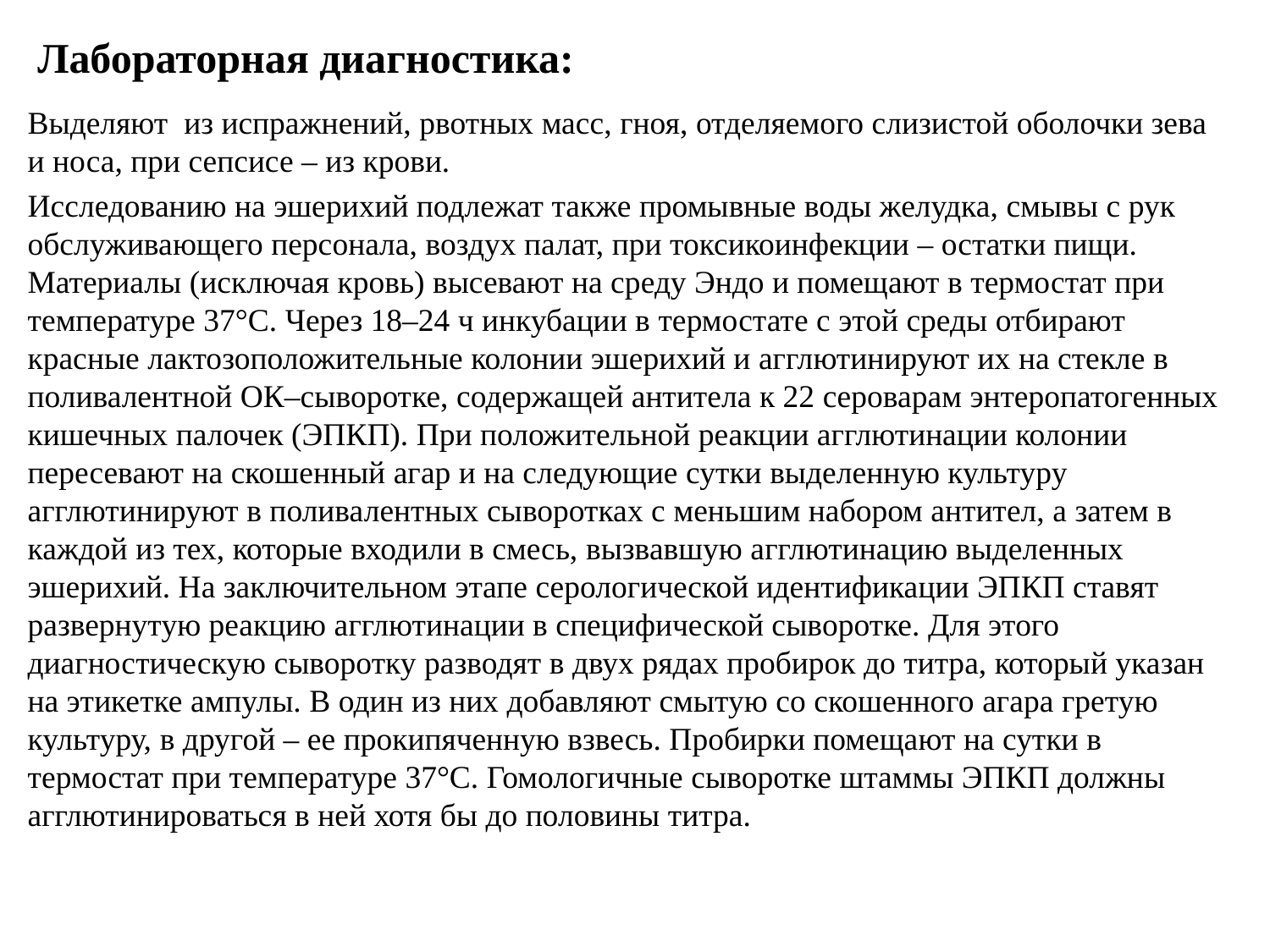

# Лабораторная диагностика:
Выделяют  из испражнений, рвотных масс, гноя, отделяемого слизистой оболочки зева и носа, при сепсисе – из крови.
Исследованию на эшерихий подлежат также промывные воды желудка, смывы с рук обслуживающего персонала, воздух палат, при токсикоинфекции – остатки пищи. Материалы (исключая кровь) высевают на среду Эндо и помещают в термостат при температуре 37°С. Через 18–24 ч инкубации в термостате с этой среды отбирают красные лактозоположительные колонии эшерихий и агглютинируют их на стекле в поливалентной ОК–сыворотке, содержащей антитела к 22 сероварам энтеропатогенных кишечных палочек (ЭПКП). При положительной реакции агглютинации колонии пересевают на скошенный агар и на следующие сутки выделенную культуру агглютинируют в поливалентных сыворотках с меньшим набором антител, а затем в каждой из тех, которые входили в смесь, вызвавшую агглютинацию выделенных эшерихий. На заключительном этапе серологической идентификации ЭПКП ставят развернутую реакцию агглютинации в специфической сыворотке. Для этого диагностическую сыворотку разводят в двух рядах пробирок до титра, который указан на этикетке ампулы. В один из них добавляют смытую со скошенного агара гретую культуру, в другой – ее прокипяченную взвесь. Пробирки помещают на сутки в термостат при температуре 37°С. Гомологичные сыворотке штаммы ЭПКП должны агглютинироваться в ней хотя бы до половины титра.